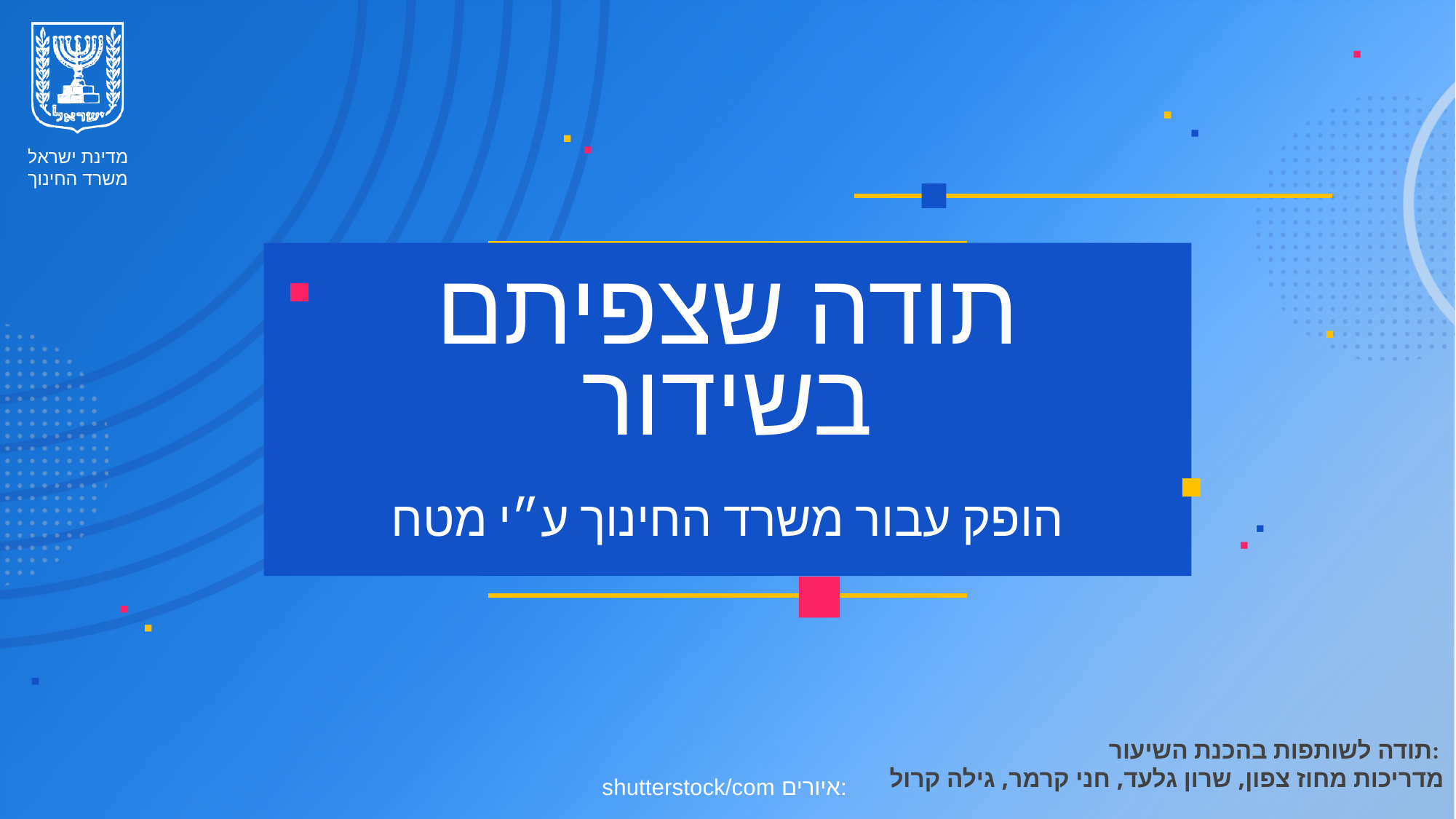

תודה לשותפות בהכנת השיעור:
מדריכות מחוז צפון, שרון גלעד, חני קרמר, גילה קרול